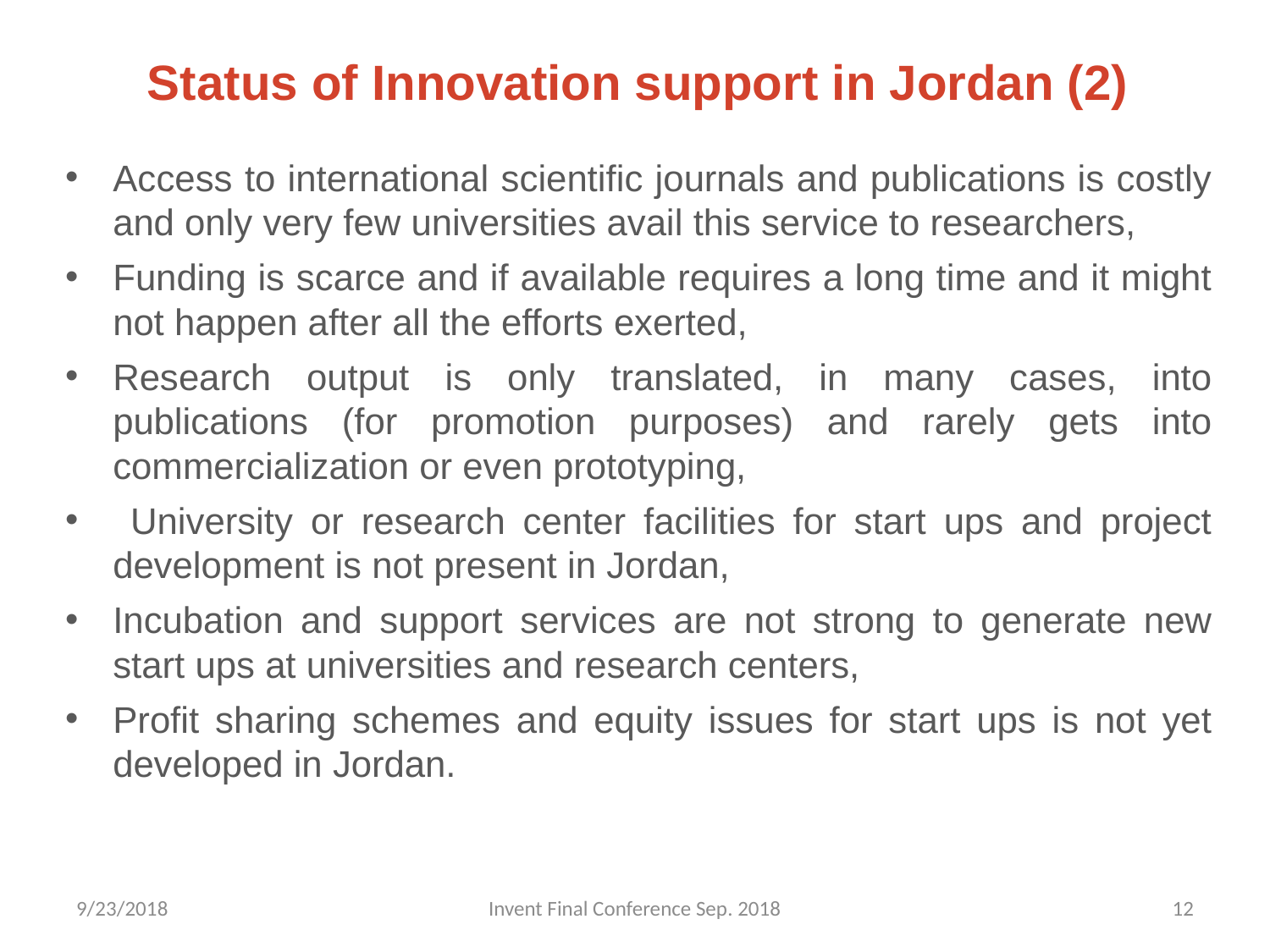

Status of Innovation support in Jordan (2)
Access to international scientific journals and publications is costly and only very few universities avail this service to researchers,
Funding is scarce and if available requires a long time and it might not happen after all the efforts exerted,
Research output is only translated, in many cases, into publications (for promotion purposes) and rarely gets into commercialization or even prototyping,
 University or research center facilities for start ups and project development is not present in Jordan,
Incubation and support services are not strong to generate new start ups at universities and research centers,
Profit sharing schemes and equity issues for start ups is not yet developed in Jordan.

9/23/2018
Invent Final Conference Sep. 2018
12